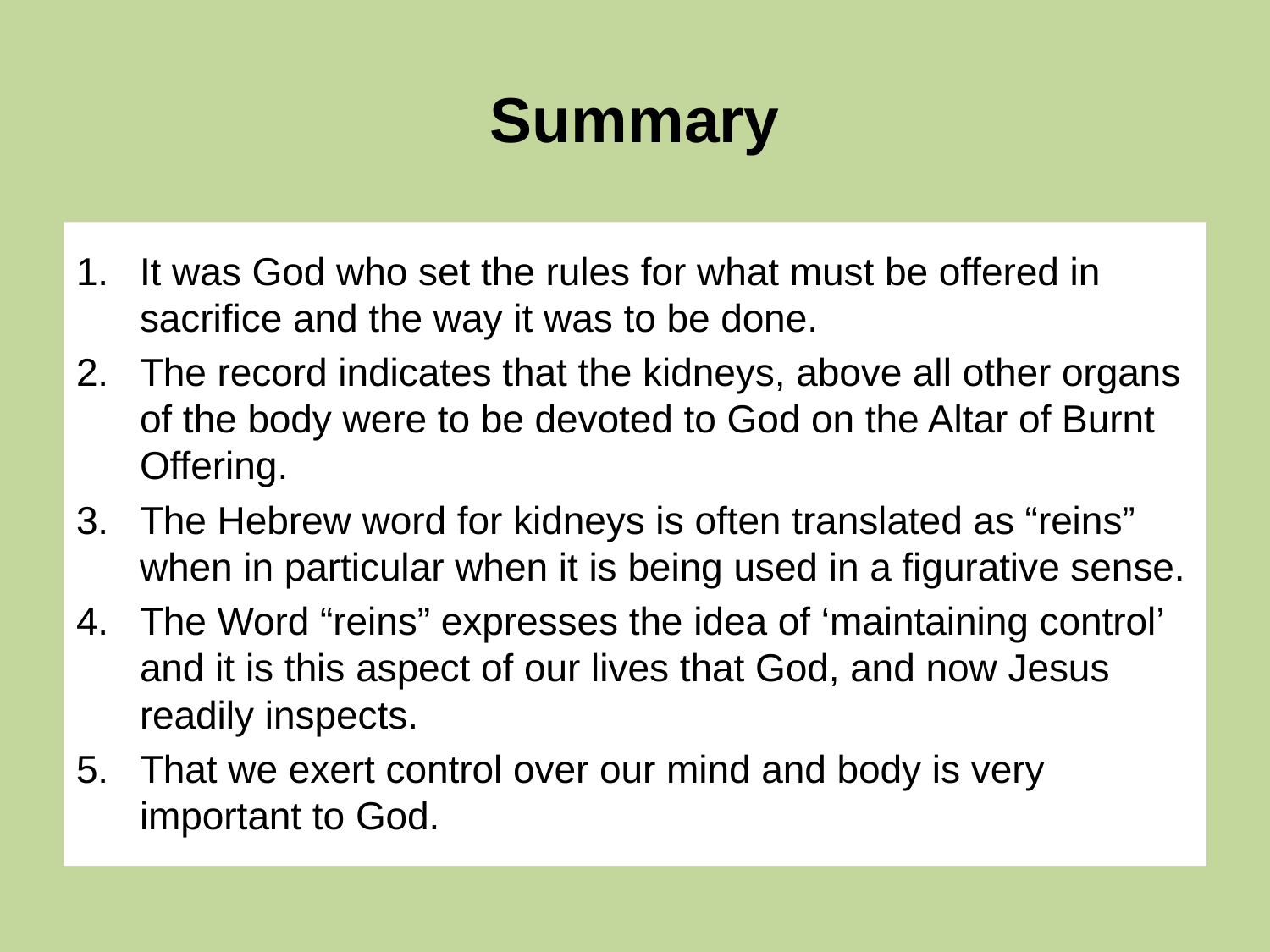

# Summary

It was God who set the rules for what must be offered in sacrifice and the way it was to be done.
The record indicates that the kidneys, above all other organs of the body were to be devoted to God on the Altar of Burnt Offering.
The Hebrew word for kidneys is often translated as “reins” when in particular when it is being used in a figurative sense.
The Word “reins” expresses the idea of ‘maintaining control’ and it is this aspect of our lives that God, and now Jesus readily inspects.
That we exert control over our mind and body is very important to God.